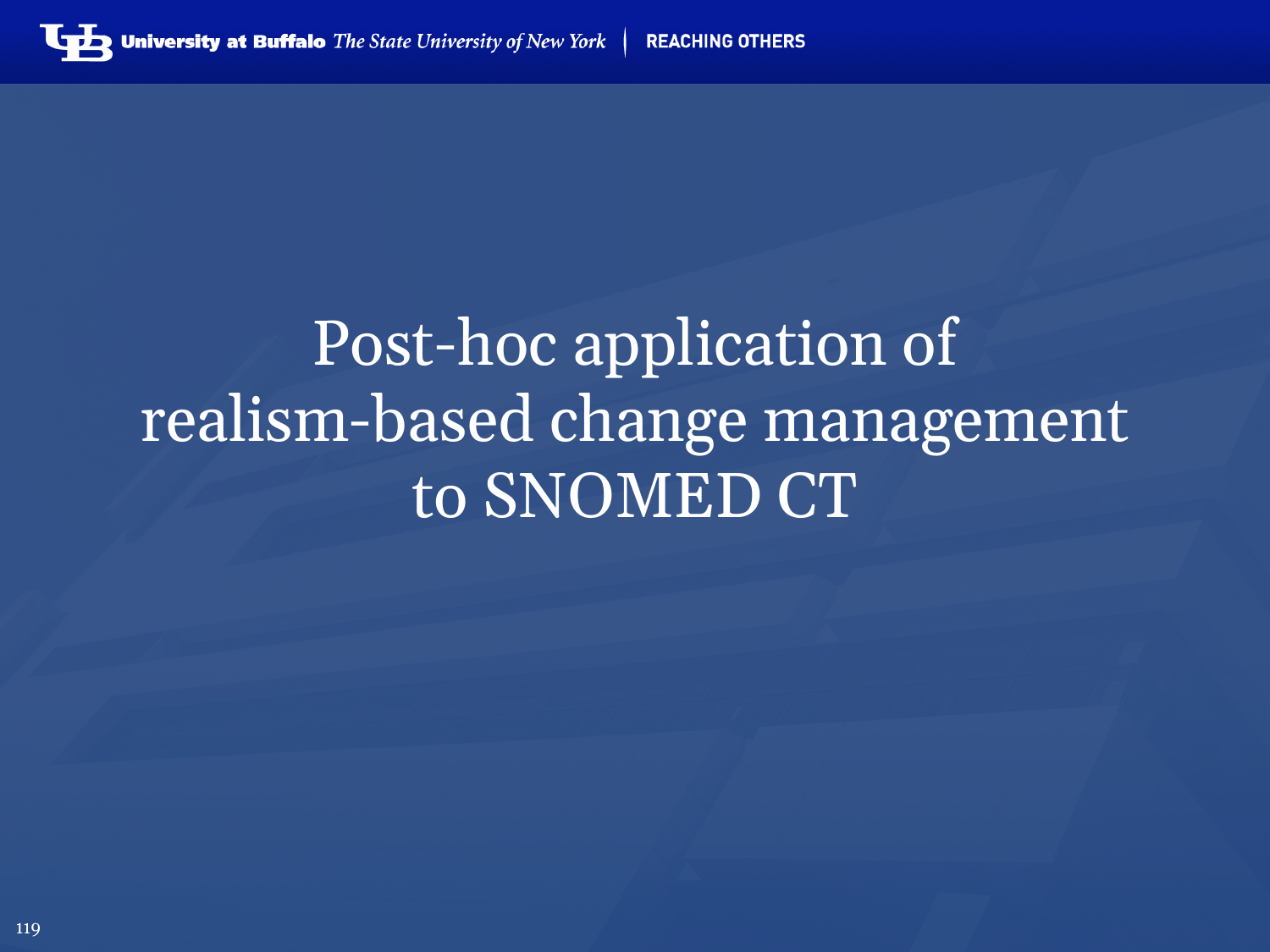

# Post-hoc application of realism-based change management to SNOMED CT